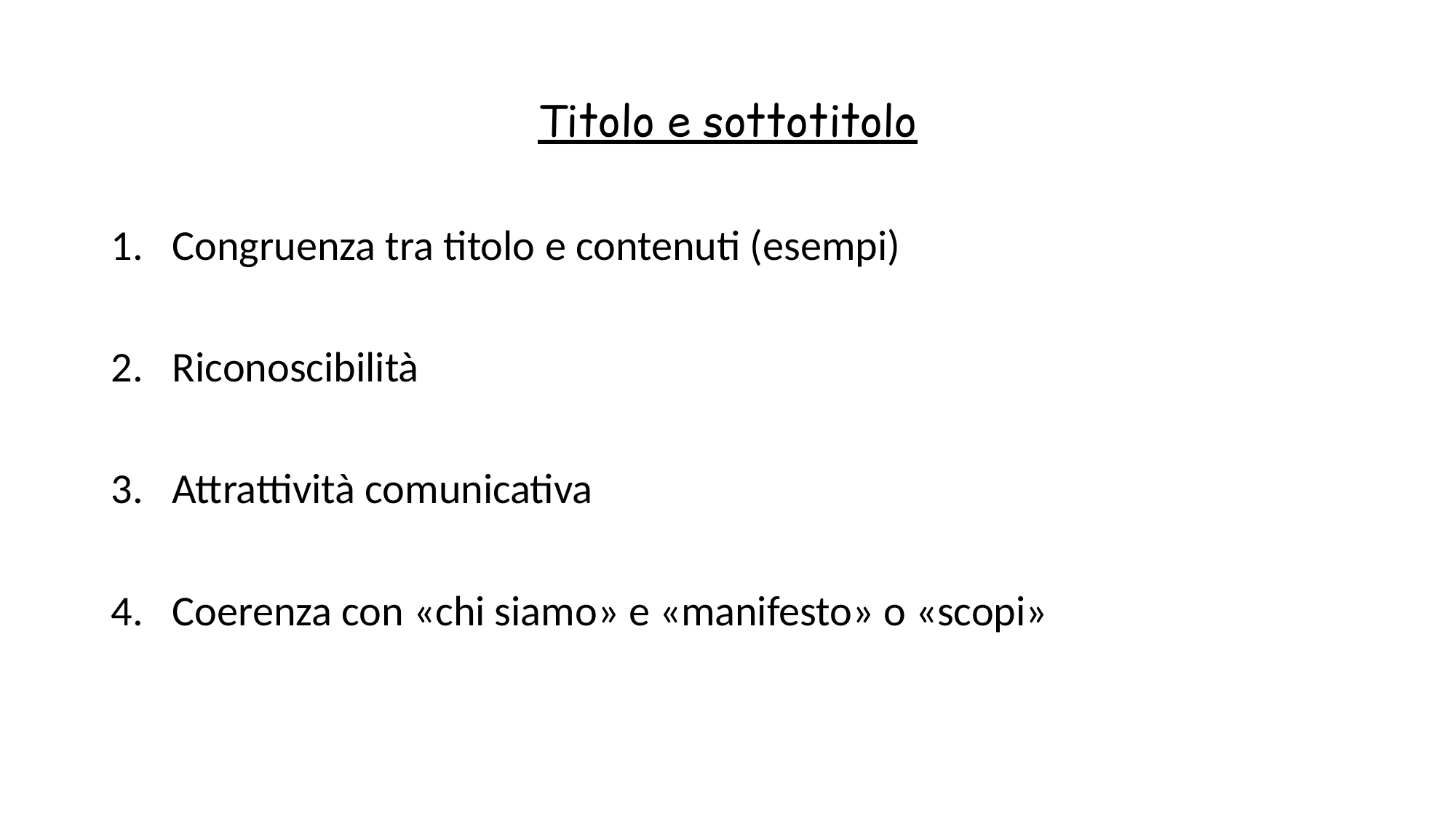

# Titolo e sottotitolo
Congruenza tra titolo e contenuti (esempi)

Riconoscibilità

Attrattività comunicativa

Coerenza con «chi siamo» e «manifesto» o «scopi»